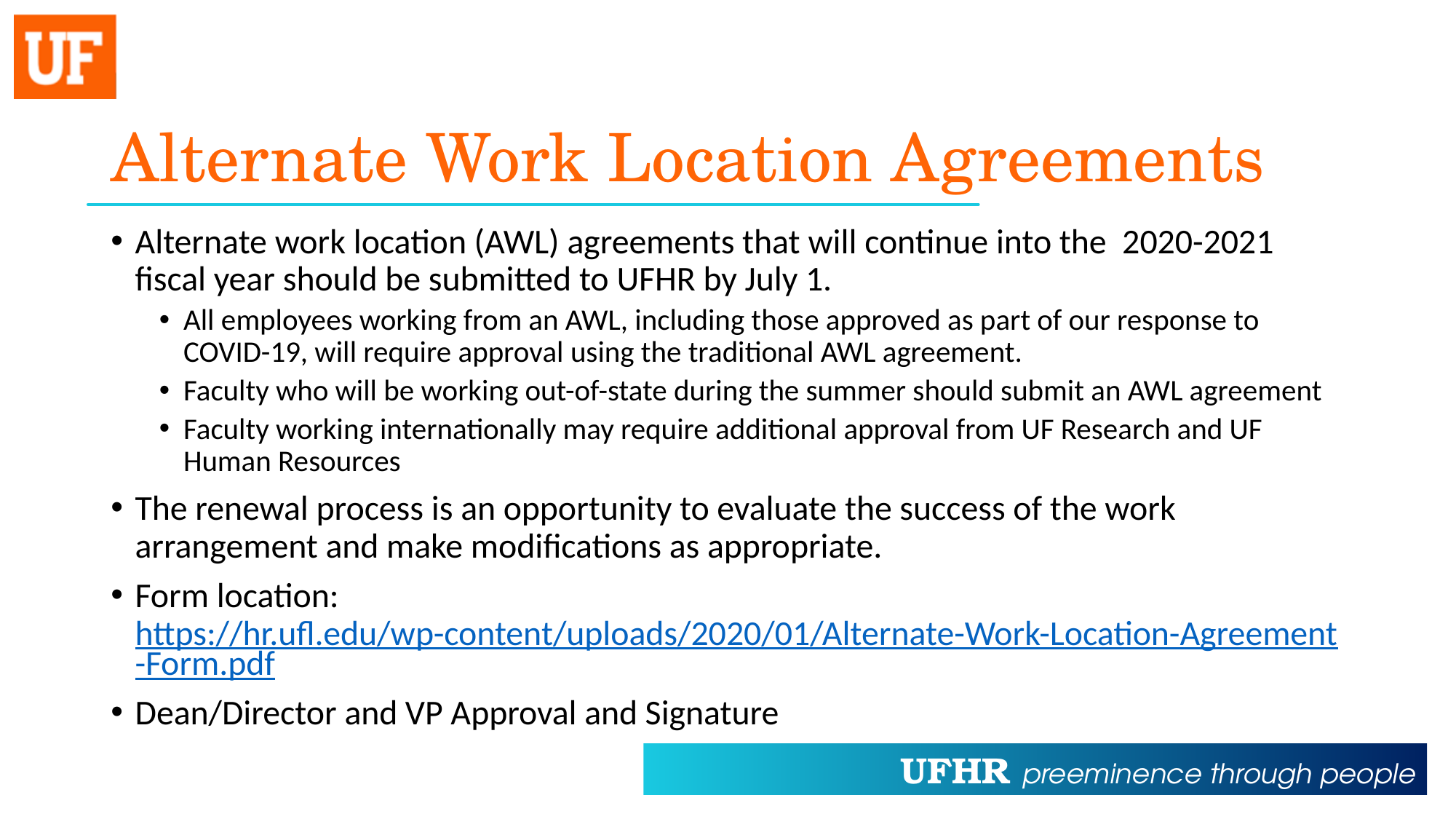

# Alternate Work Location Agreements
Alternate work location (AWL) agreements that will continue into the  2020-2021 fiscal year should be submitted to UFHR by July 1.
All employees working from an AWL, including those approved as part of our response to COVID-19, will require approval using the traditional AWL agreement.
Faculty who will be working out-of-state during the summer should submit an AWL agreement
Faculty working internationally may require additional approval from UF Research and UF Human Resources
The renewal process is an opportunity to evaluate the success of the work arrangement and make modifications as appropriate.
Form location: https://hr.ufl.edu/wp-content/uploads/2020/01/Alternate-Work-Location-Agreement-Form.pdf
Dean/Director and VP Approval and Signature